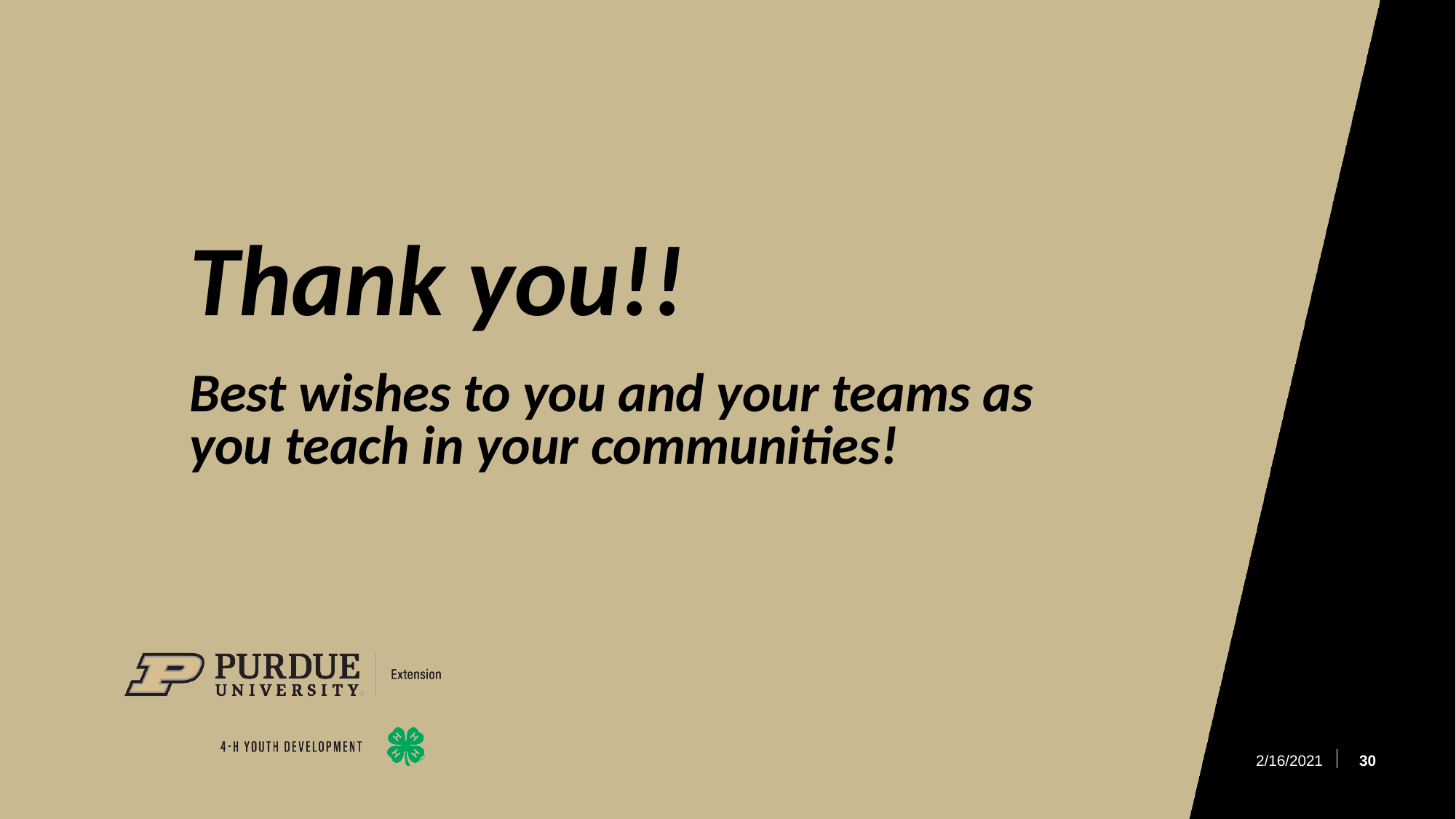

# Thank you!! Best wishes to you and your teams as you teach in your communities!
30
2/16/2021